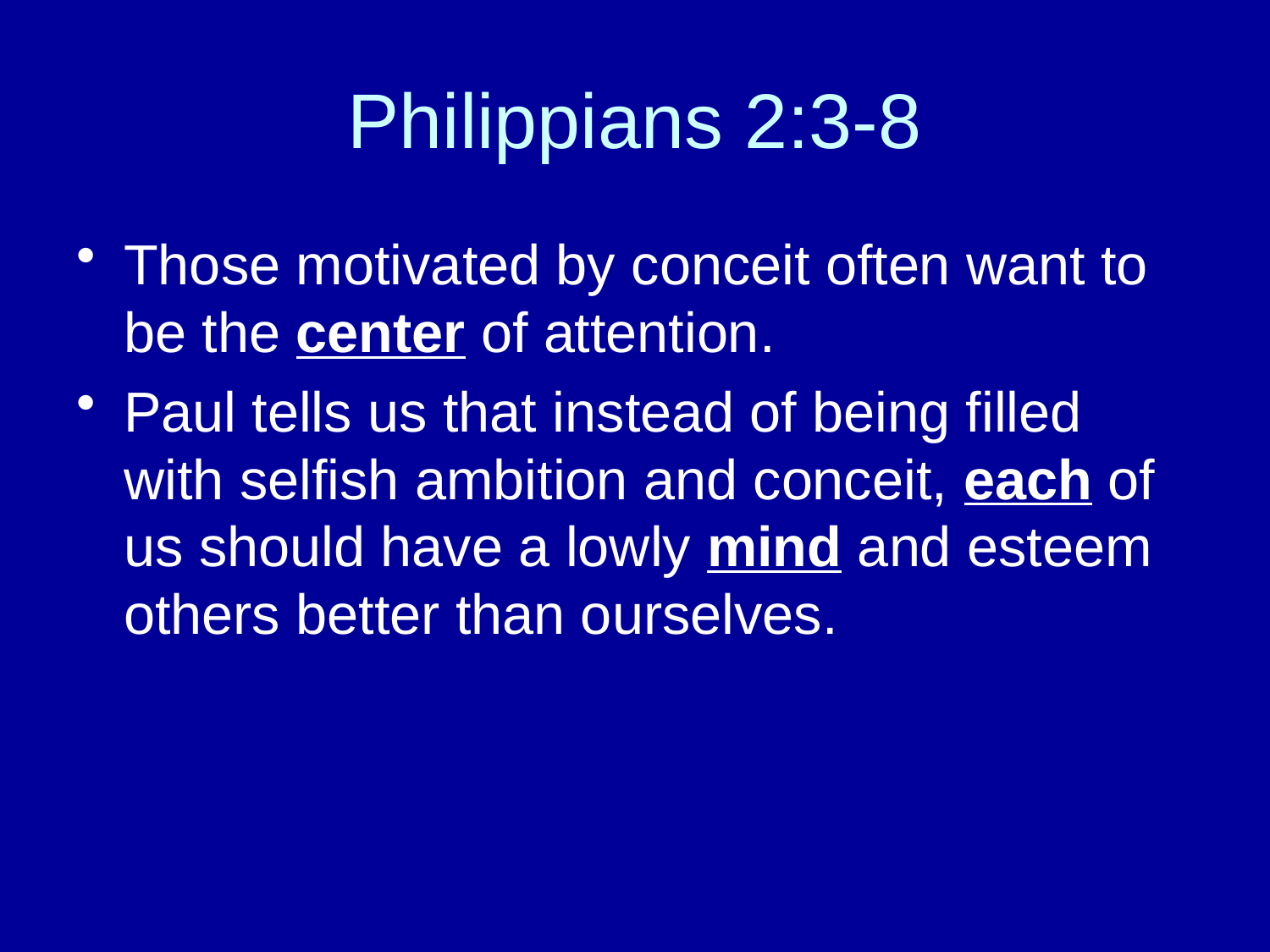

# Philippians 2:3-8
Those motivated by conceit often want to be the center of attention.
Paul tells us that instead of being filled with selfish ambition and conceit, each of us should have a lowly mind and esteem others better than ourselves.